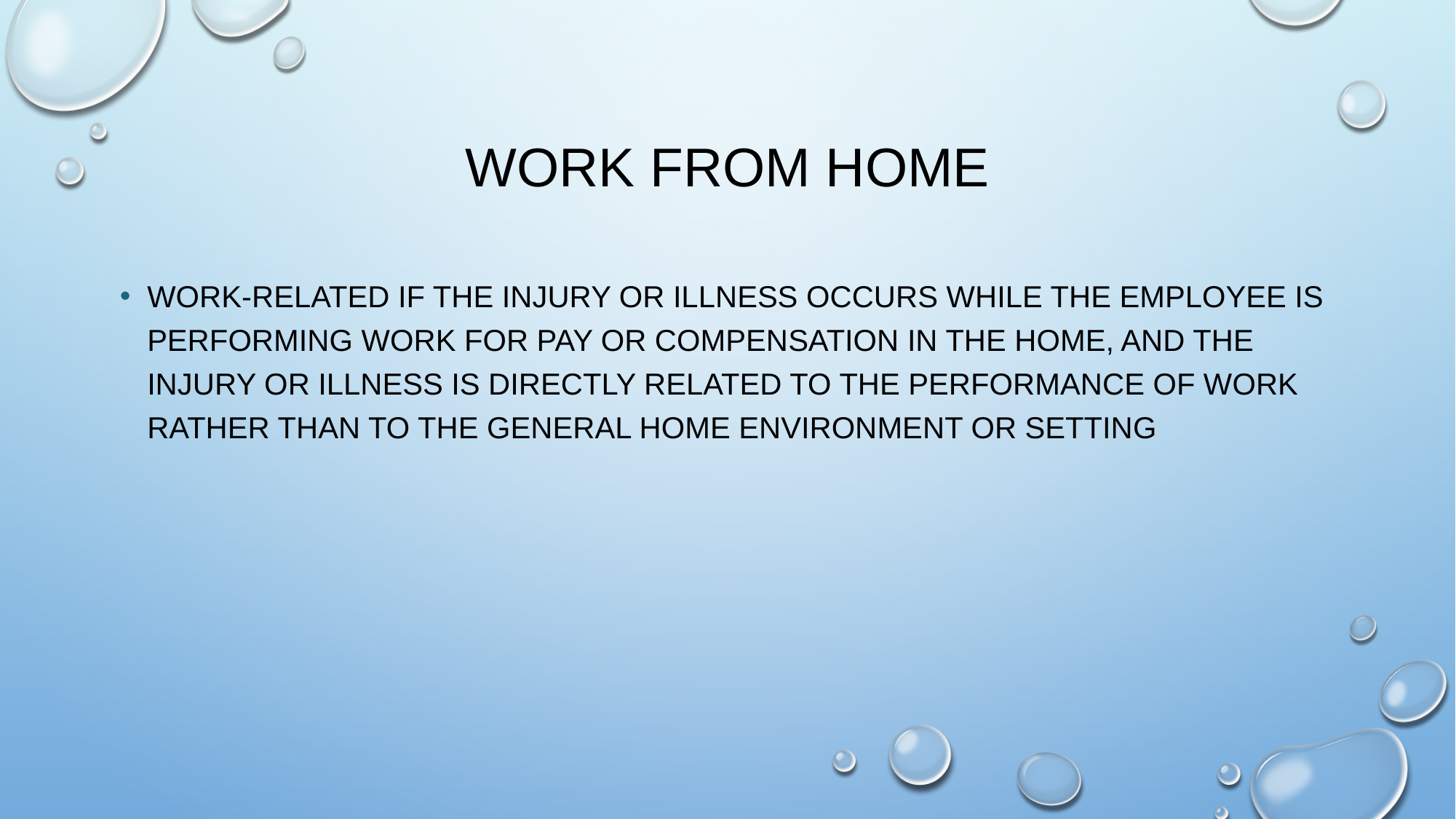

# Work From Home
Work-related if the injury or illness occurs while the employee is performing work for pay or compensation in the home, and the injury or illness is directly related to the performance of work rather than to the general home environment or setting